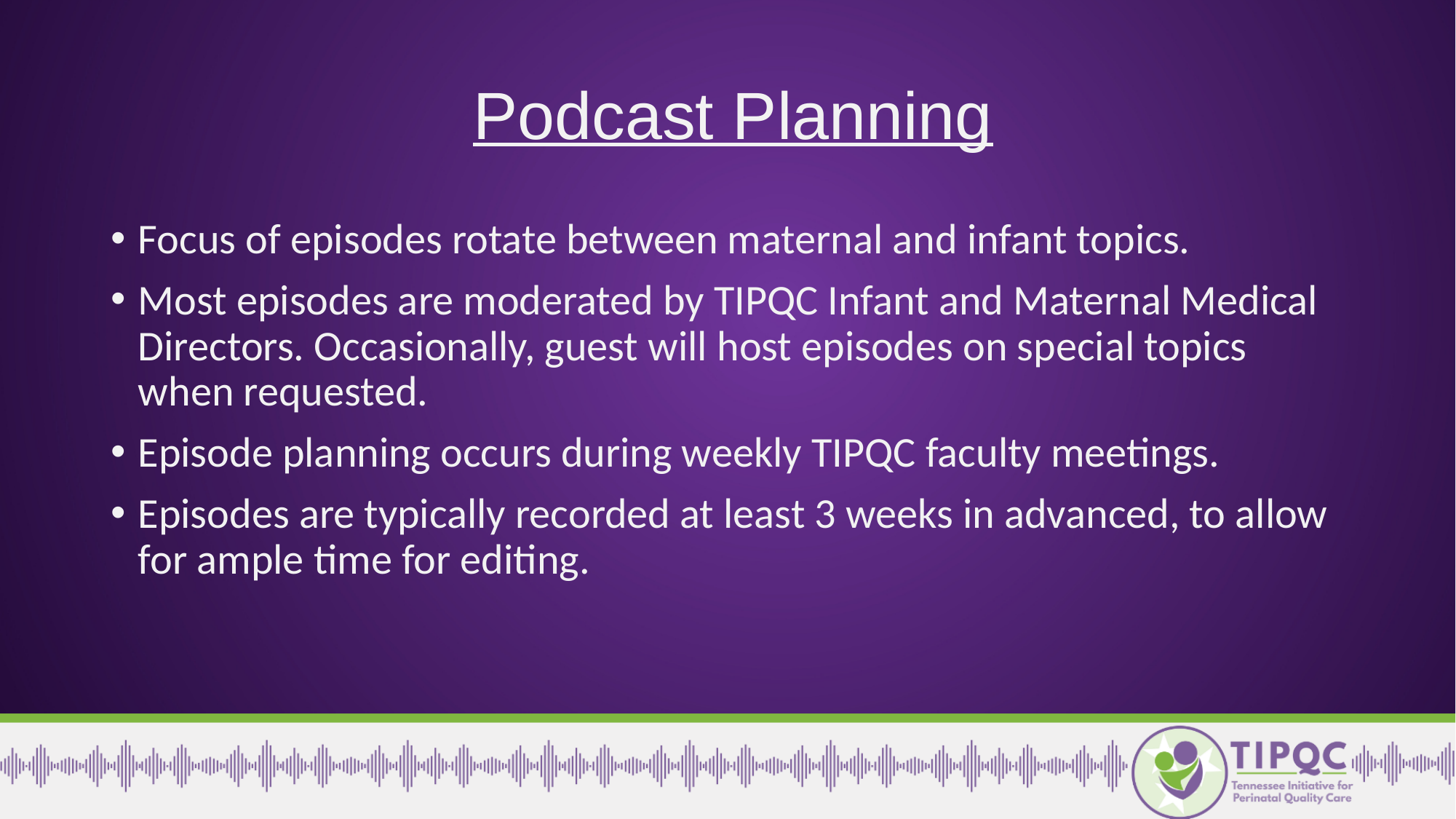

# Podcast Planning
Focus of episodes rotate between maternal and infant topics.
Most episodes are moderated by TIPQC Infant and Maternal Medical Directors. Occasionally, guest will host episodes on special topics when requested.
Episode planning occurs during weekly TIPQC faculty meetings.
Episodes are typically recorded at least 3 weeks in advanced, to allow for ample time for editing.